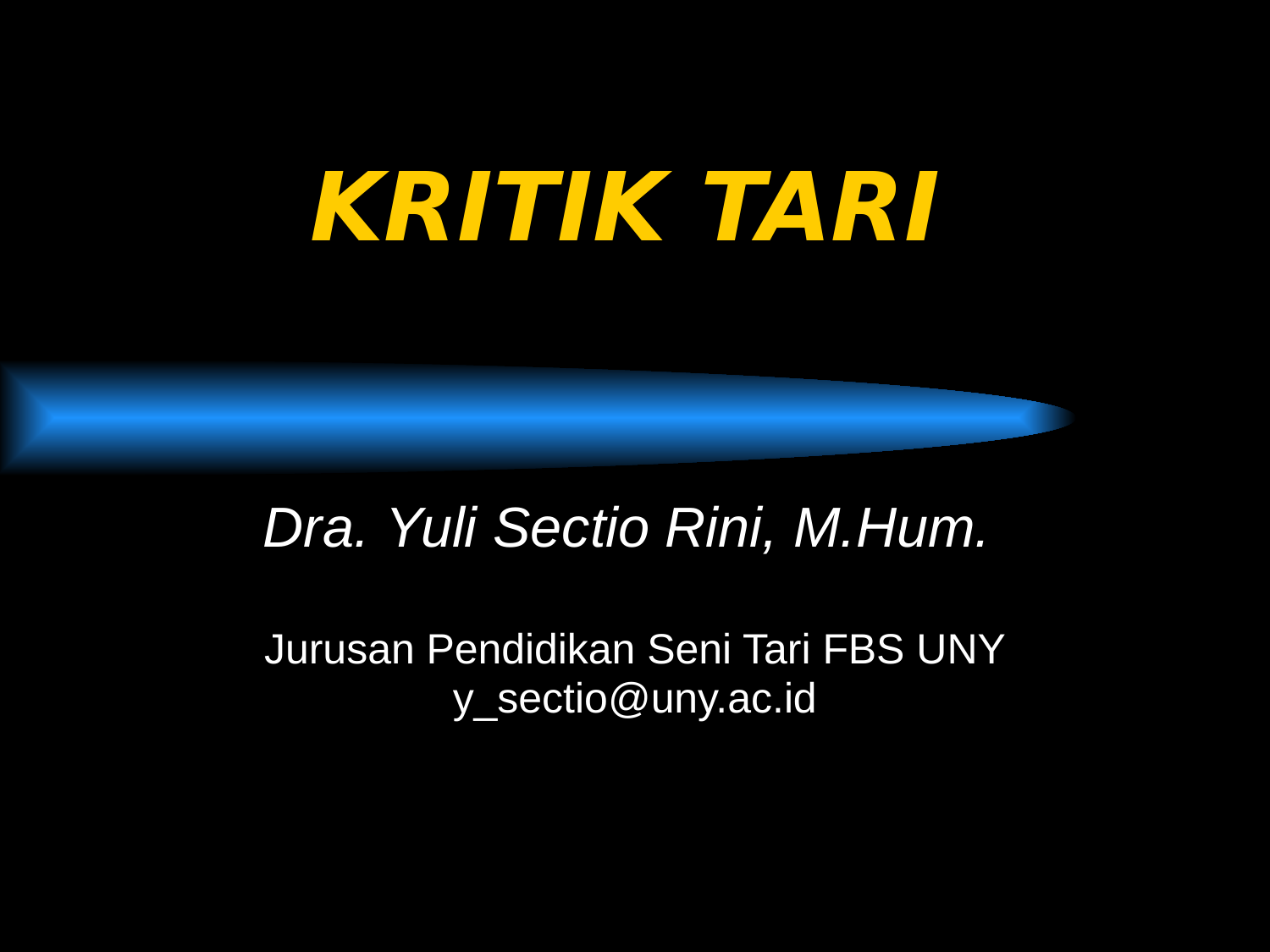

# KRITIK TARI
Dra. Yuli Sectio Rini, M.Hum.

Jurusan Pendidikan Seni Tari FBS UNY
y_sectio@uny.ac.id